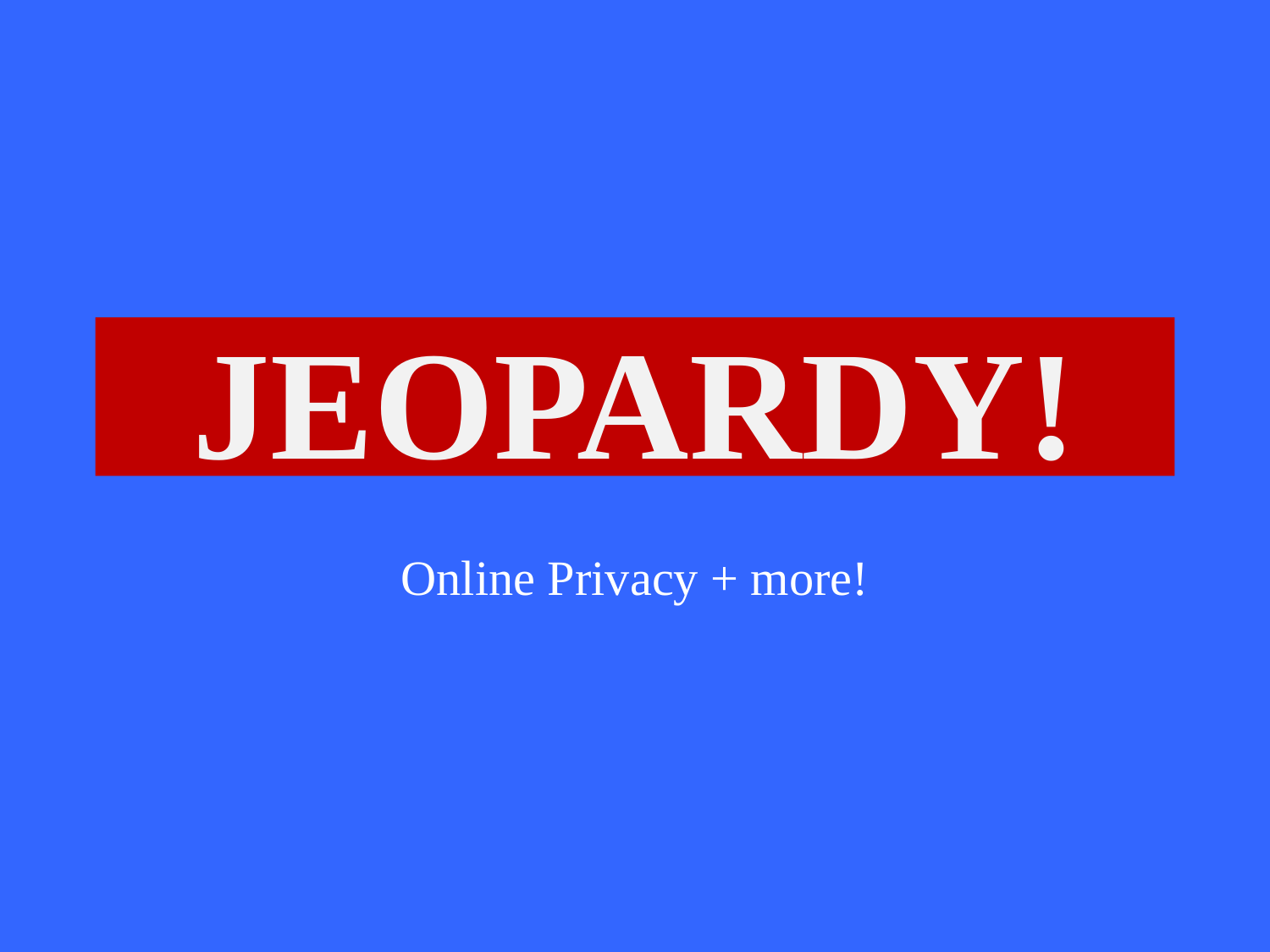

# JEOPARDY!
Click Once to Begin
Online Privacy + more!